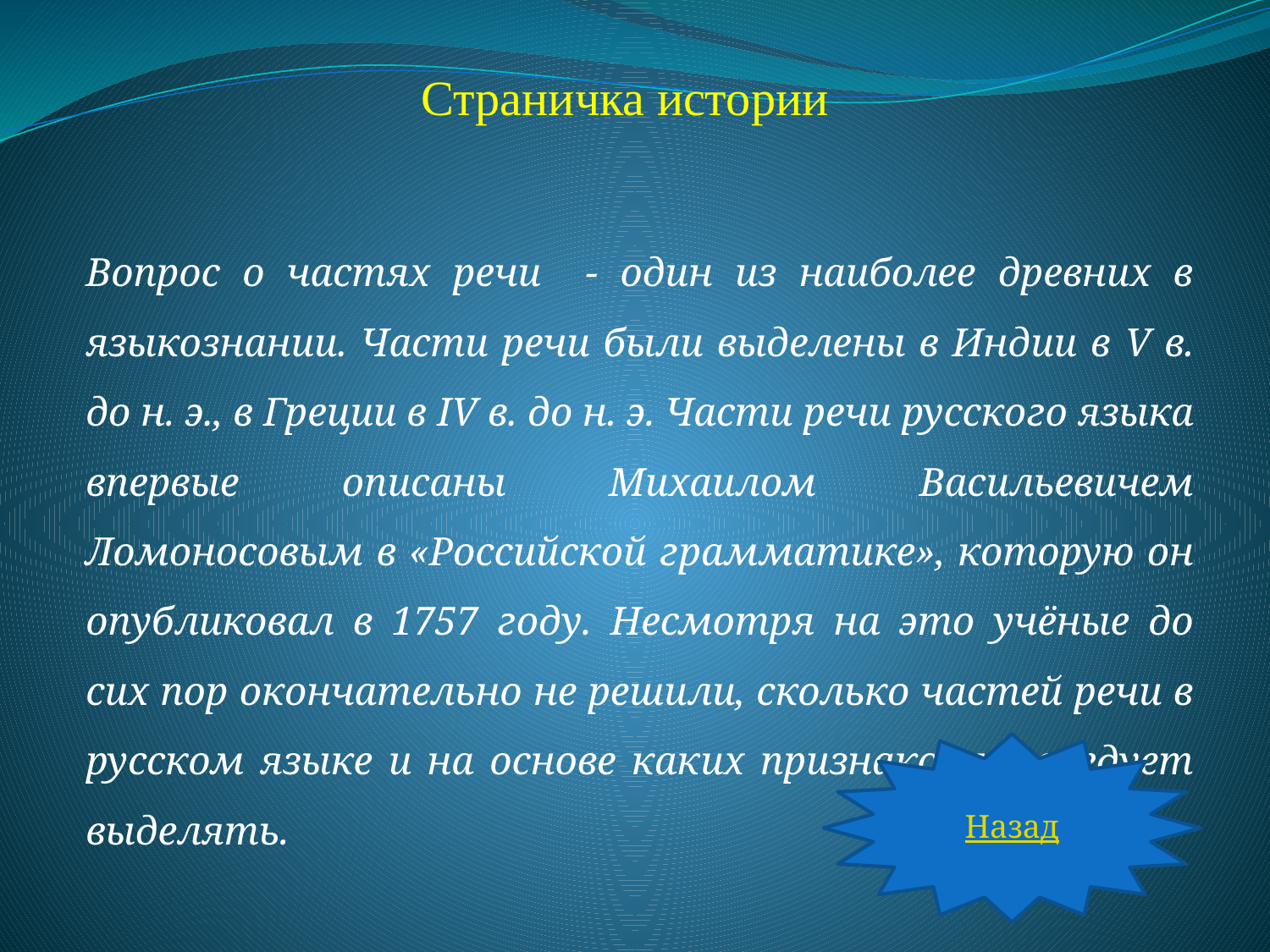

Страничка истории
Вопрос о частях речи  - один из наиболее древних в языкознании. Части речи были выделены в Индии в V в. до н. э., в Греции в IV в. до н. э. Части речи русского языка впервые описаны Михаилом Васильевичем Ломоносовым в «Российской грамматике», которую он опубликовал в 1757 году. Несмотря на это учёные до сих пор окончательно не решили, сколько частей речи в русском языке и на основе каких признаков их следует выделять.
Назад